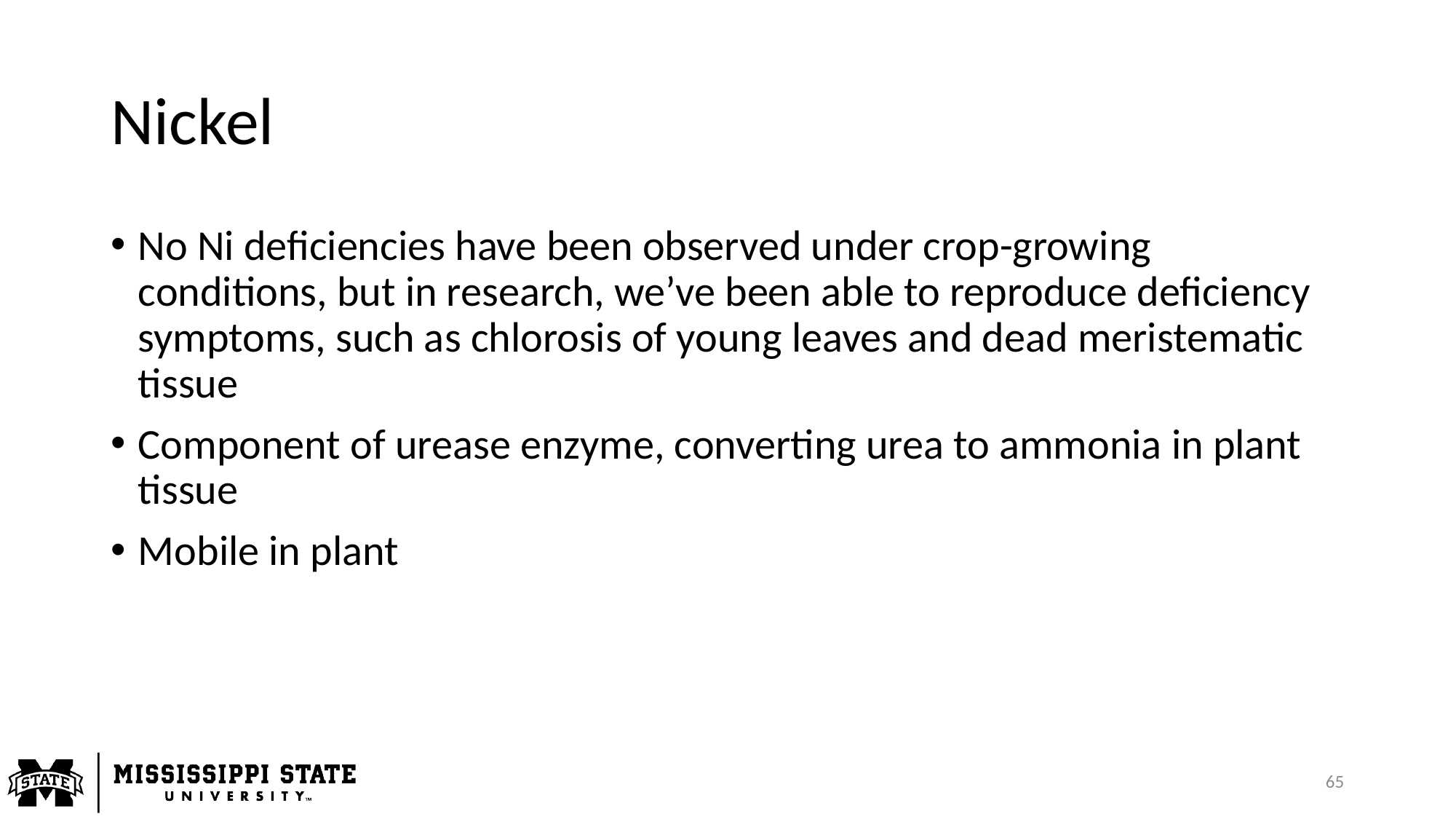

# Nickel
No Ni deficiencies have been observed under crop-growing conditions, but in research, we’ve been able to reproduce deficiency symptoms, such as chlorosis of young leaves and dead meristematic tissue
Component of urease enzyme, converting urea to ammonia in plant tissue
Mobile in plant
65